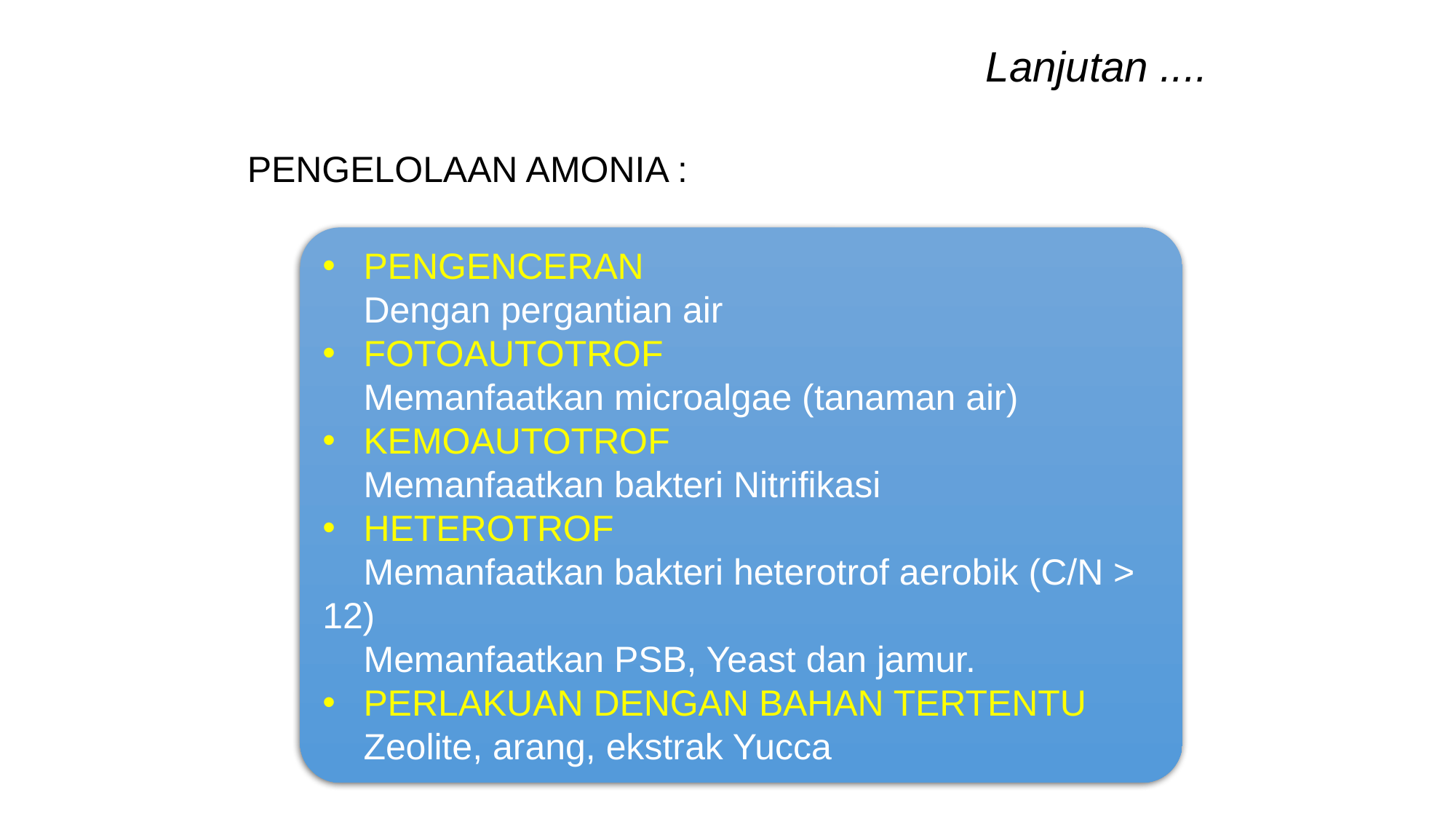

# Lanjutan ....
PENGELOLAAN AMONIA :
PENGENCERAN
	Dengan pergantian air
FOTOAUTOTROF
	Memanfaatkan microalgae (tanaman air)
KEMOAUTOTROF
	Memanfaatkan bakteri Nitrifikasi
HETEROTROF
	Memanfaatkan bakteri heterotrof aerobik (C/N > 12)
	Memanfaatkan PSB, Yeast dan jamur.
PERLAKUAN DENGAN BAHAN TERTENTU
	Zeolite, arang, ekstrak Yucca